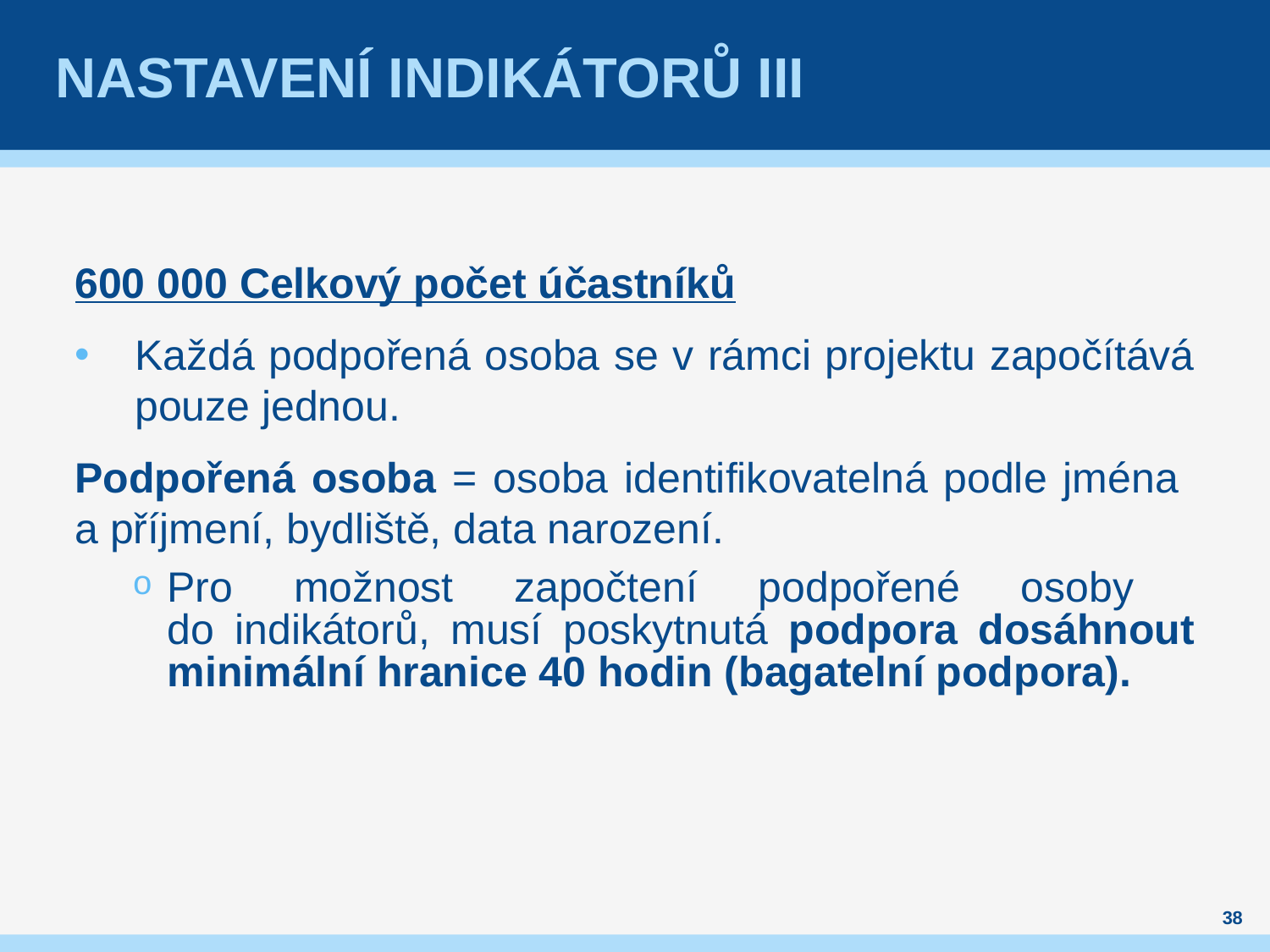

# Nastavení indikátorů III
600 000 Celkový počet účastníků
Každá podpořená osoba se v rámci projektu započítává pouze jednou.
Podpořená osoba = osoba identifikovatelná podle jména
a příjmení, bydliště, data narození.
Pro možnost započtení podpořené osoby
do indikátorů, musí poskytnutá podpora dosáhnout minimální hranice 40 hodin (bagatelní podpora).

38